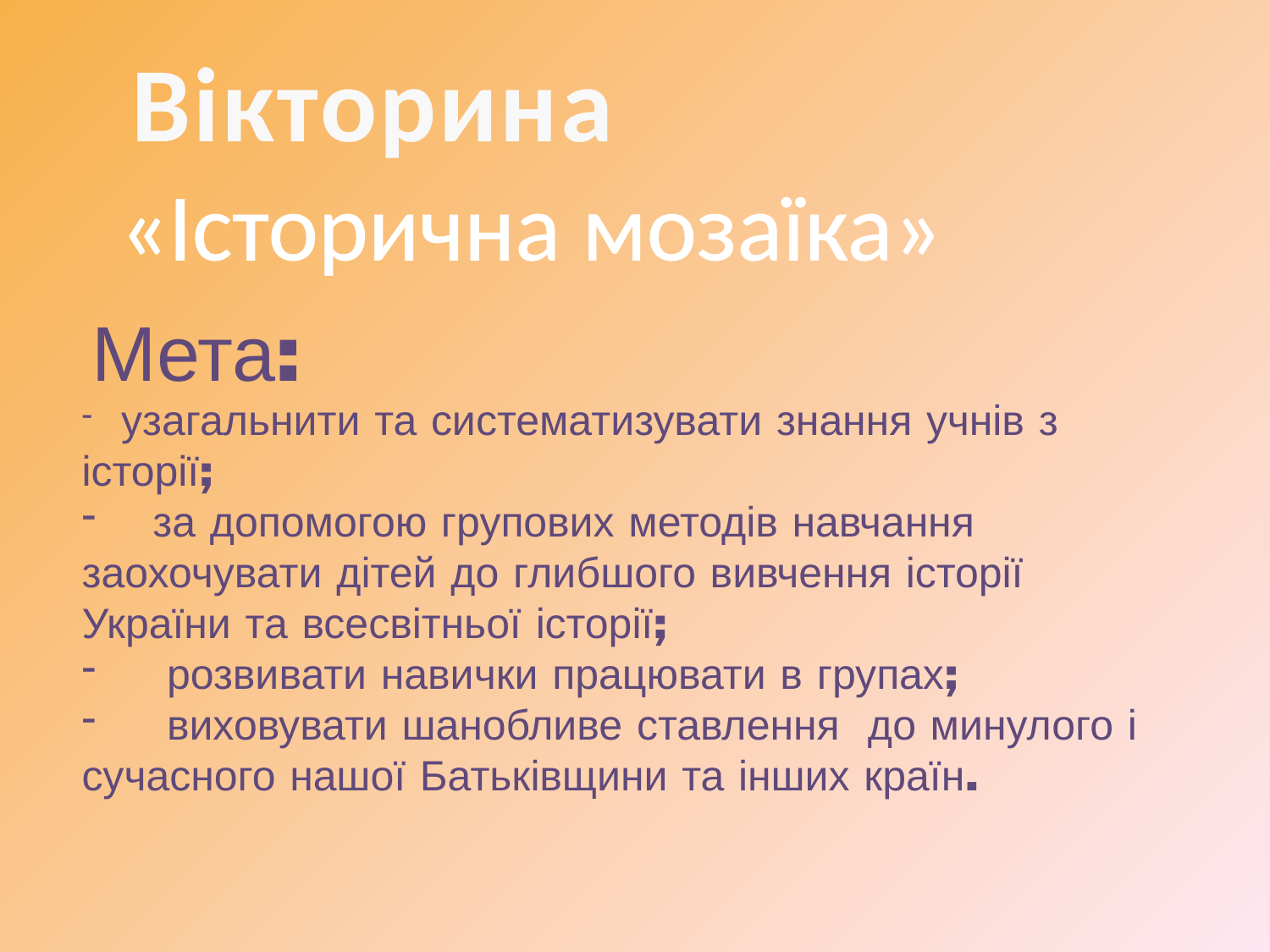

Вікторина
«Історична мозаїка»
Мета:
    узагальнити та систематизувати знання учнів з історії;
    за допомогою групових методів навчання заохочувати дітей до глибшого вивчення історії України та всесвітньої історії;
     розвивати навички працювати в групах;
     виховувати шанобливе ставлення  до минулого і сучасного нашої Батьківщини та інших країн.